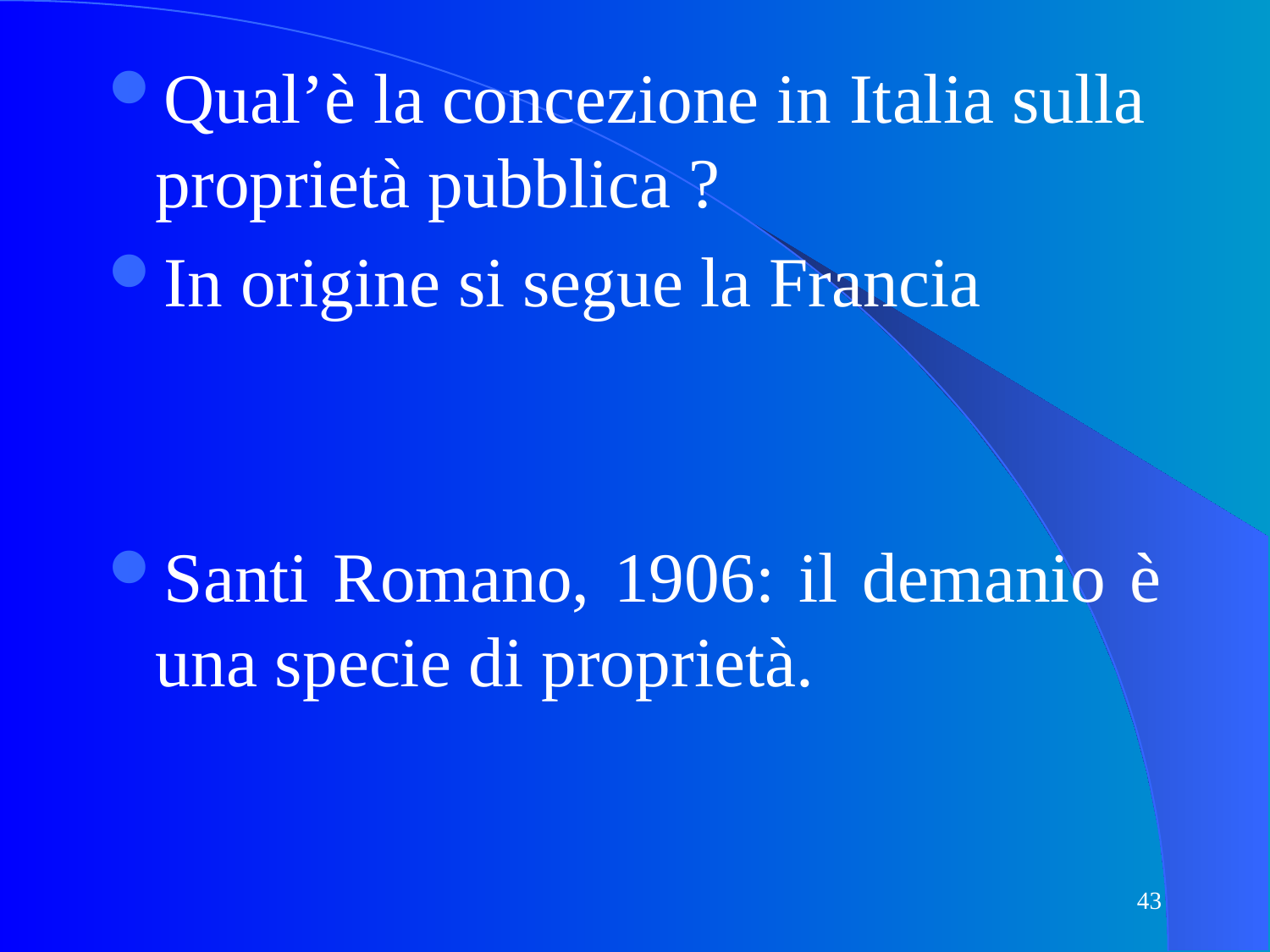

Qual’è la concezione in Italia sulla proprietà pubblica ?
In origine si segue la Francia

Santi Romano, 1906: il demanio è una specie di proprietà.

43